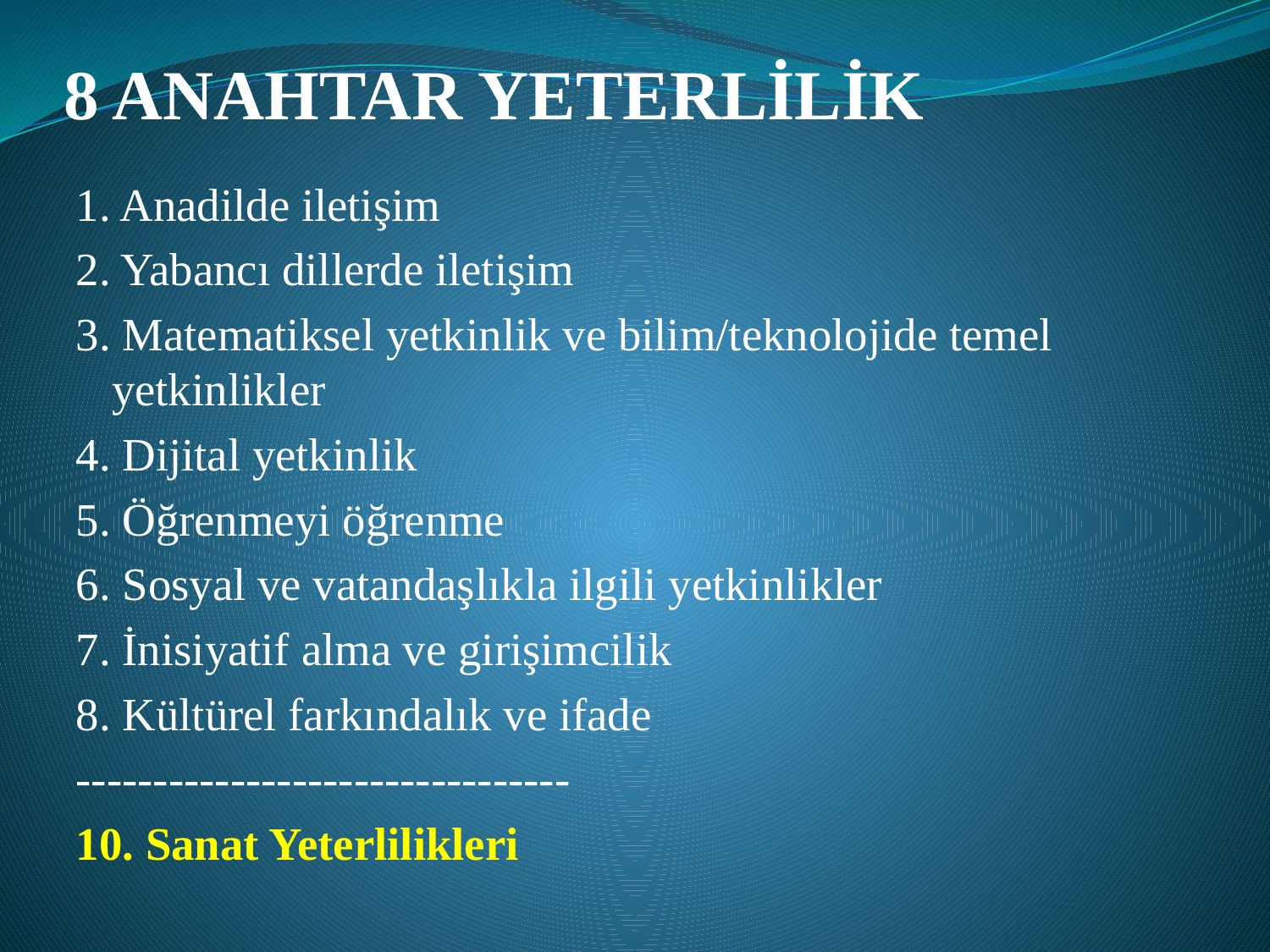

# 8 ANAHTAR YETERLİLİK
1. Anadilde iletişim
2. Yabancı dillerde iletişim
3. Matematiksel yetkinlik ve bilim/teknolojide temel yetkinlikler
4. Dijital yetkinlik
5. Öğrenmeyi öğrenme
6. Sosyal ve vatandaşlıkla ilgili yetkinlikler
7. İnisiyatif alma ve girişimcilik
8. Kültürel farkındalık ve ifade
--------------------------------
10. Sanat Yeterlilikleri